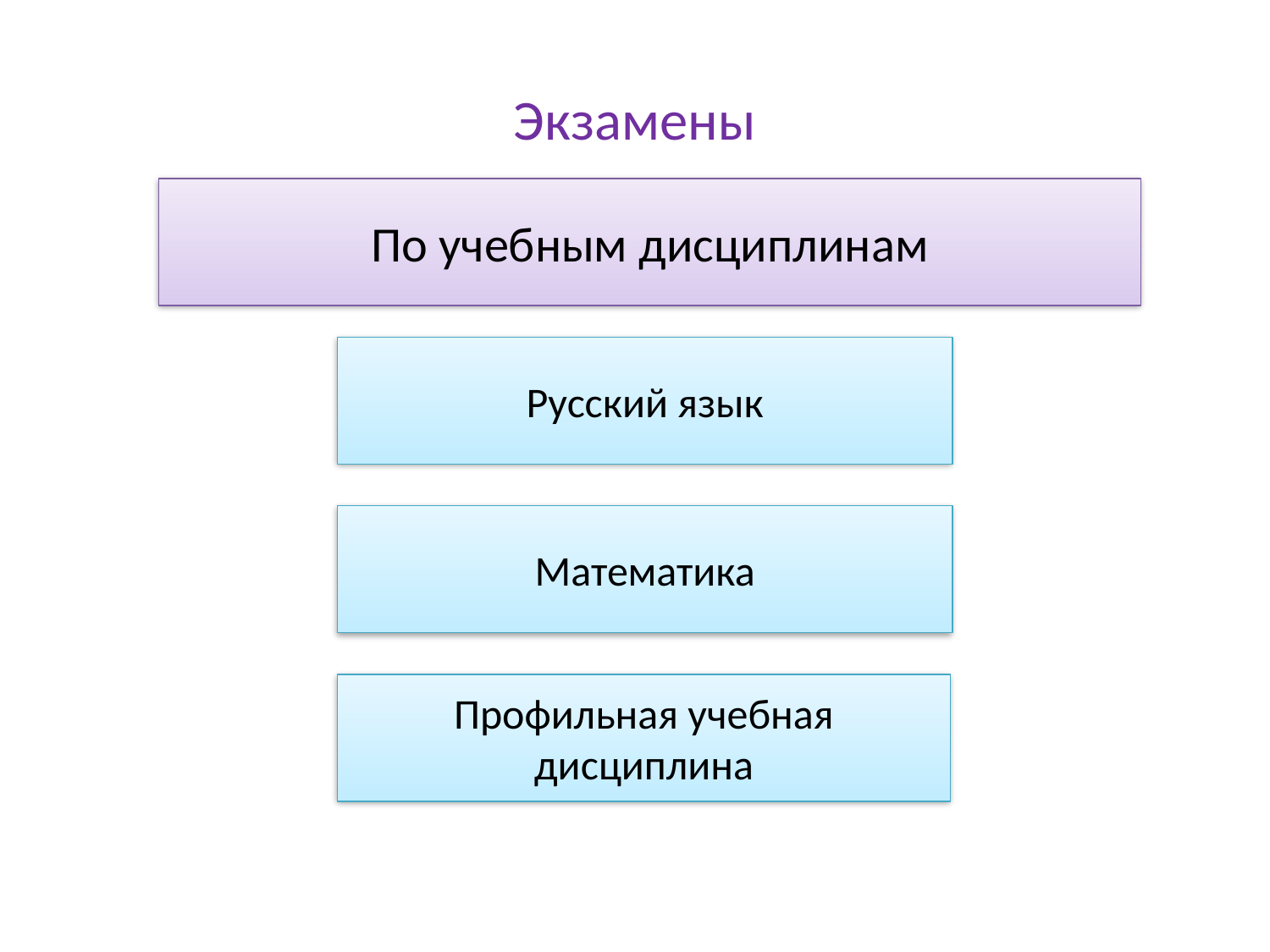

# Экзамены

По учебным дисциплинам
Русский язык
Математика
Профильная учебная дисциплина